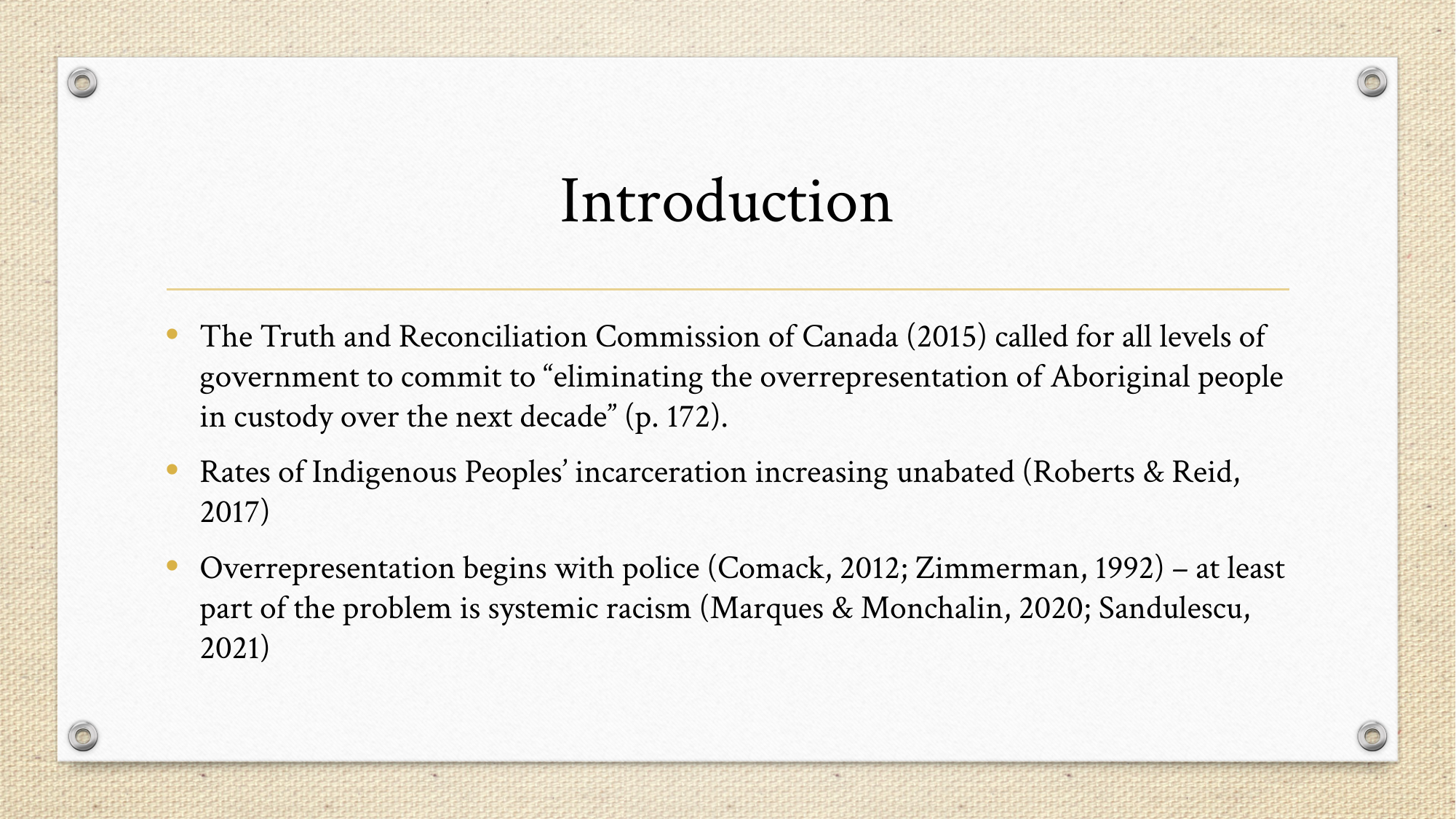

# Introduction
The Truth and Reconciliation Commission of Canada (2015) called for all levels of government to commit to “eliminating the overrepresentation of Aboriginal people in custody over the next decade” (p. 172).
Rates of Indigenous Peoples’ incarceration increasing unabated (Roberts & Reid, 2017)
Overrepresentation begins with police (Comack, 2012; Zimmerman, 1992) – at least part of the problem is systemic racism (Marques & Monchalin, 2020; Sandulescu, 2021)